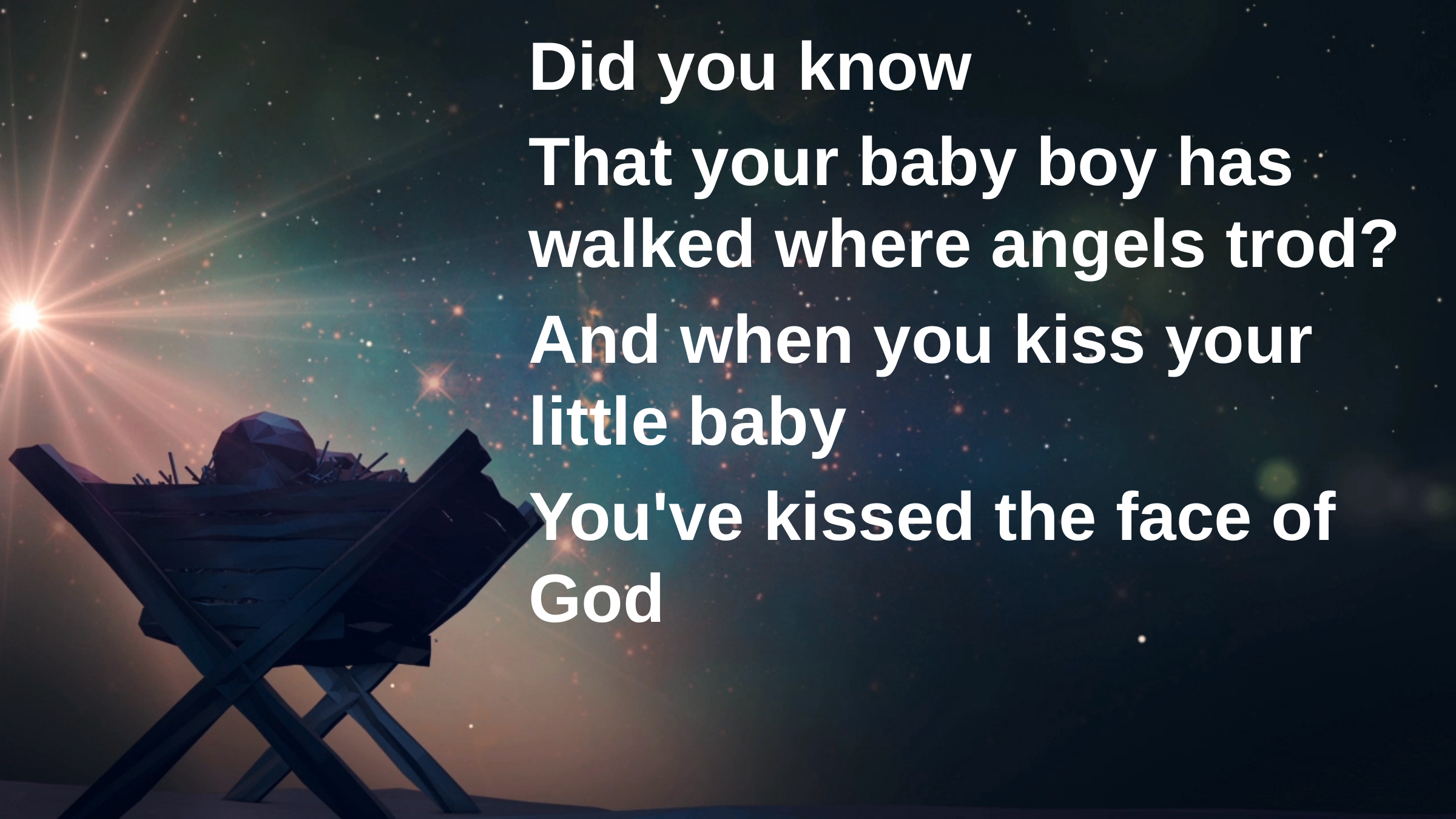

Did you know
That your baby boy has walked where angels trod?
And when you kiss your little baby
You've kissed the face of God